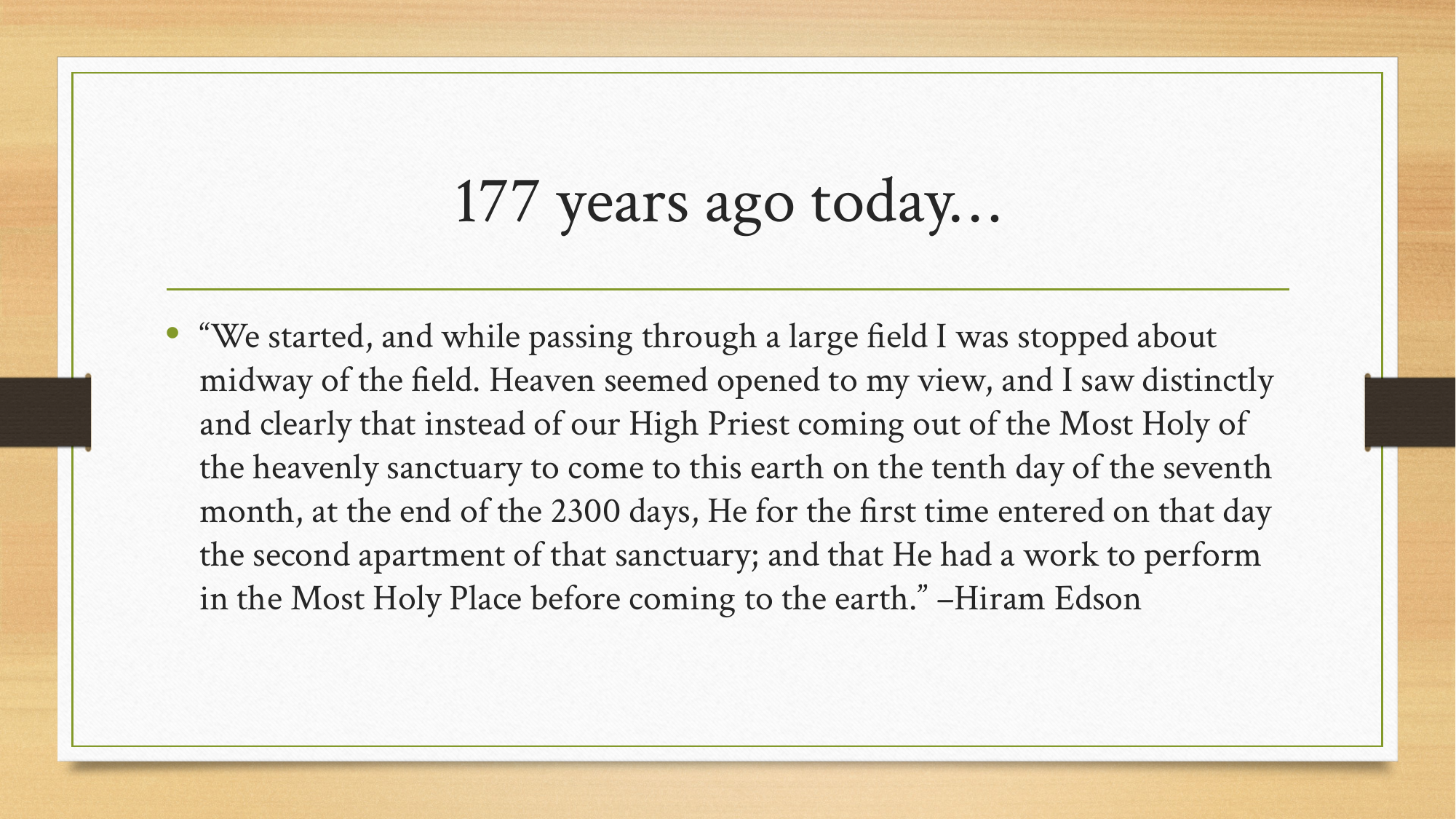

# 177 years ago today…
“We started, and while passing through a large field I was stopped about midway of the field. Heaven seemed opened to my view, and I saw distinctly and clearly that instead of our High Priest coming out of the Most Holy of the heavenly sanctuary to come to this earth on the tenth day of the seventh month, at the end of the 2300 days, He for the first time entered on that day the second apartment of that sanctuary; and that He had a work to perform in the Most Holy Place before coming to the earth.” –Hiram Edson